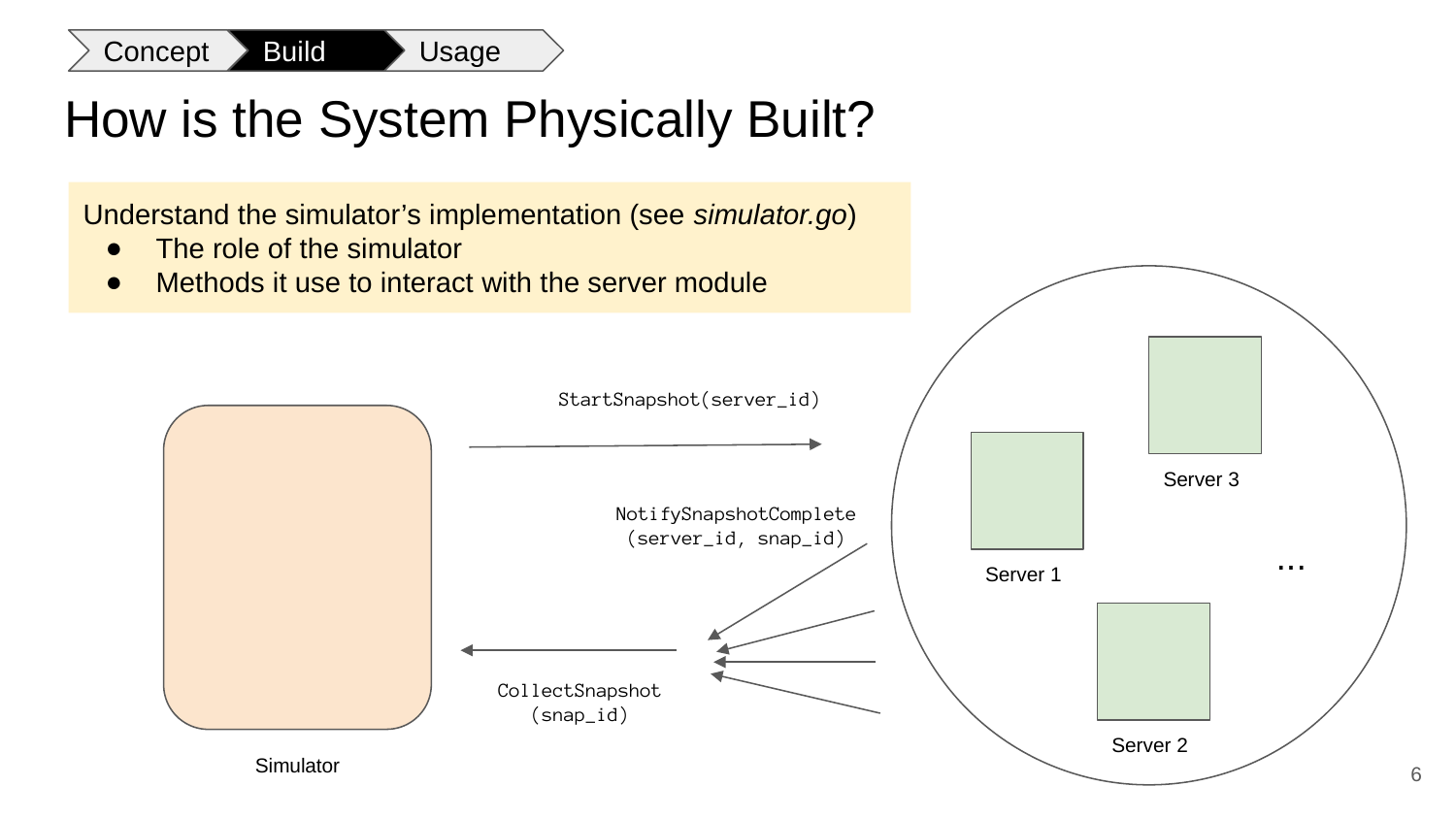

Concept
Build
Usage
# How is the System Physically Built?
Understand the simulator’s implementation (see simulator.go)
The role of the simulator
Methods it use to interact with the server module

Server 3

Server 1
...

Server 2
StartSnapshot(server_id)

NotifySnapshotComplete
(server_id, snap_id)
CollectSnapshot
(snap_id)
Simulator
6